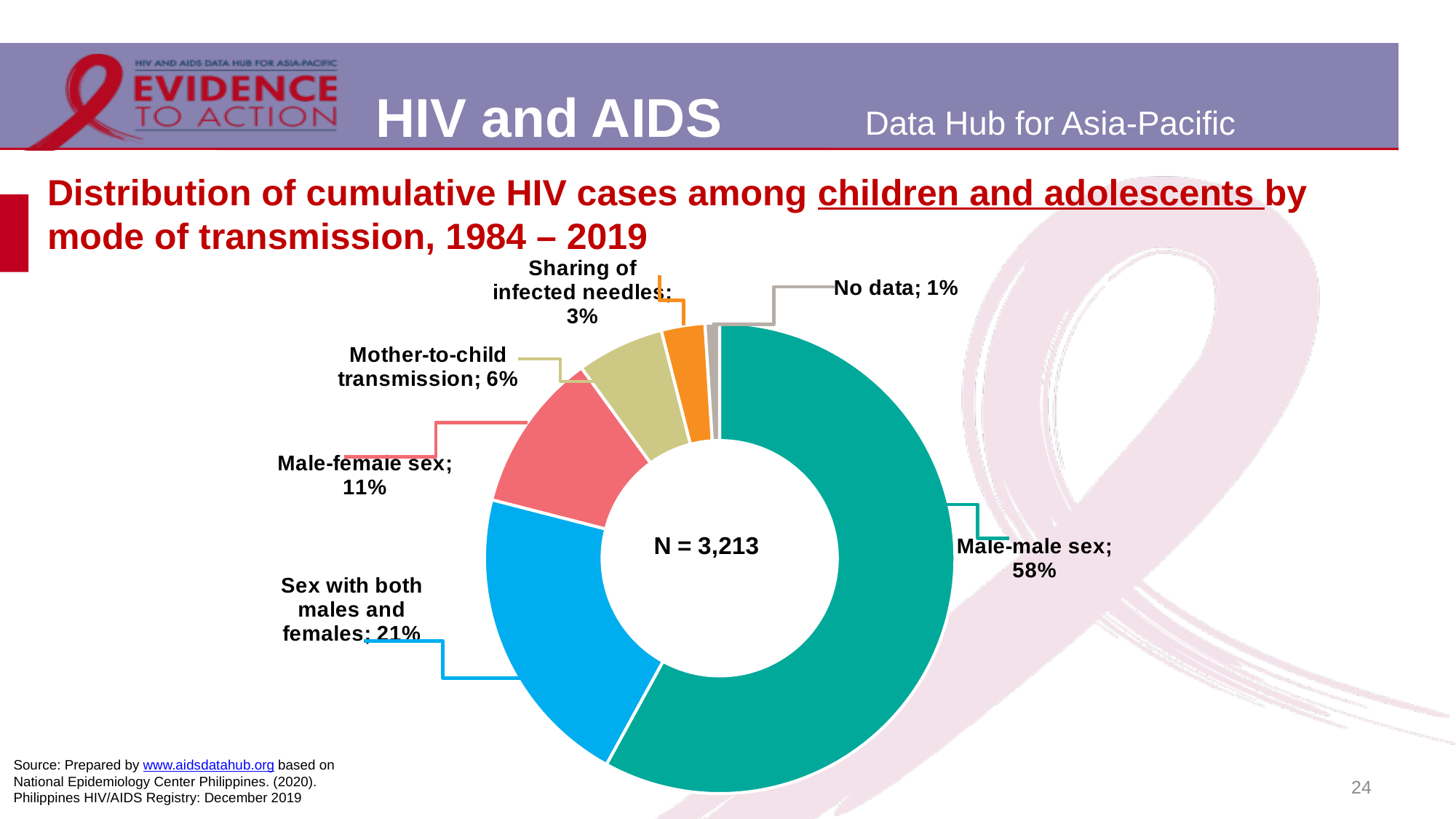

# Distribution of cumulative HIV cases among children and adolescents by mode of transmission, 1984 – 2019

### Chart

| Category |  |
|---|---|
| Male-male sex | 0.58 |
| Sex with both males and females | 0.21 |
| Male-female sex | 0.11 |
| Mother-to-child transmission | 0.06 |
| Sharing of infected needles | 0.03 |
| No data | 0.01 |
Source: Prepared by www.aidsdatahub.org based on National Epidemiology Center Philippines. (2020). Philippines HIV/AIDS Registry: December 2019
24